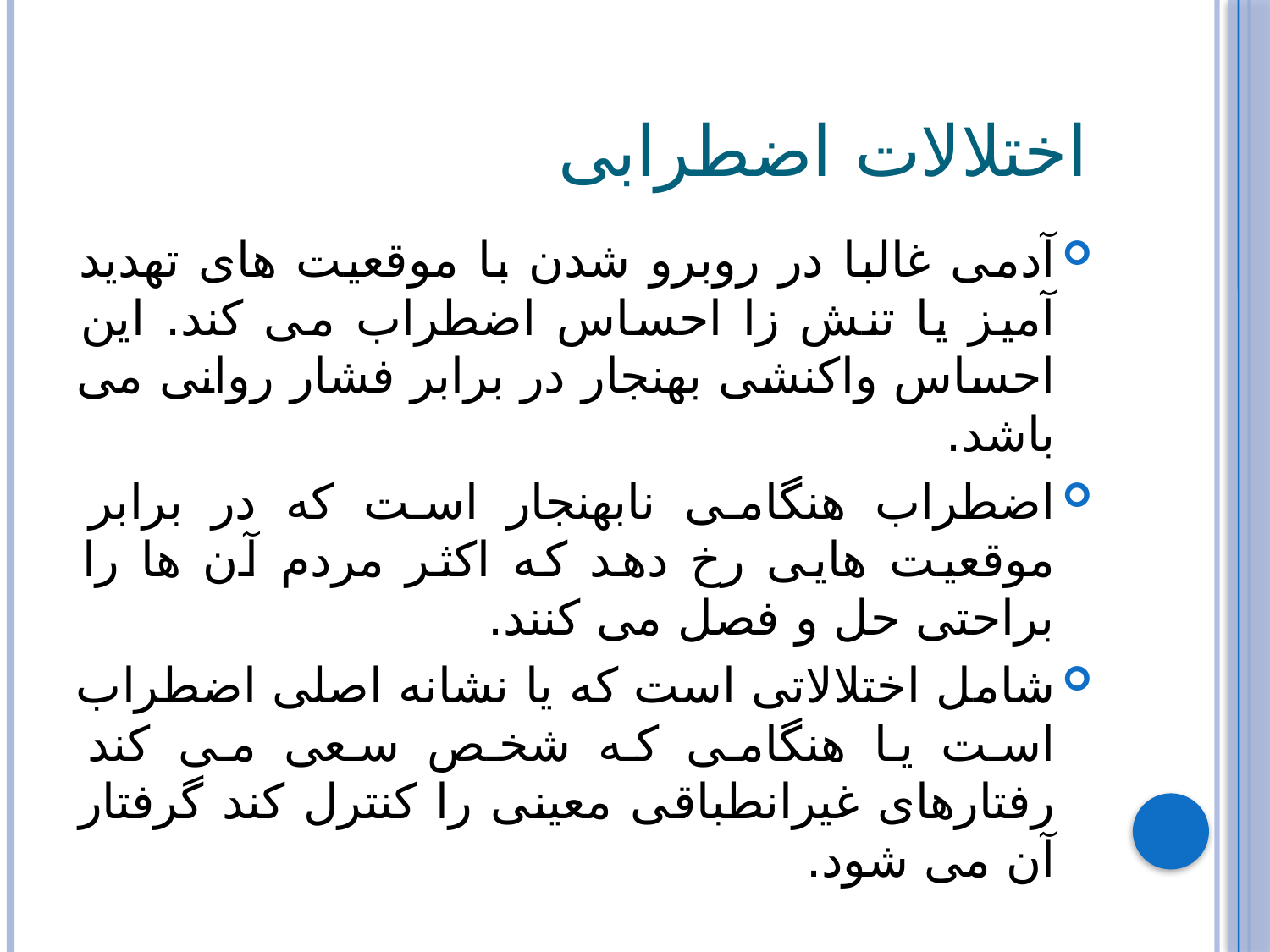

# اختلالات اضطرابی
آدمی غالبا در روبرو شدن با موقعیت های تهدید آمیز یا تنش زا احساس اضطراب می کند. این احساس واکنشی بهنجار در برابر فشار روانی می باشد.
اضطراب هنگامی نابهنجار است که در برابر موقعیت هایی رخ دهد که اکثر مردم آن ها را براحتی حل و فصل می کنند.
شامل اختلالاتی است که یا نشانه اصلی اضطراب است یا هنگامی که شخص سعی می کند رفتارهای غیرانطباقی معینی را کنترل کند گرفتار آن می شود.